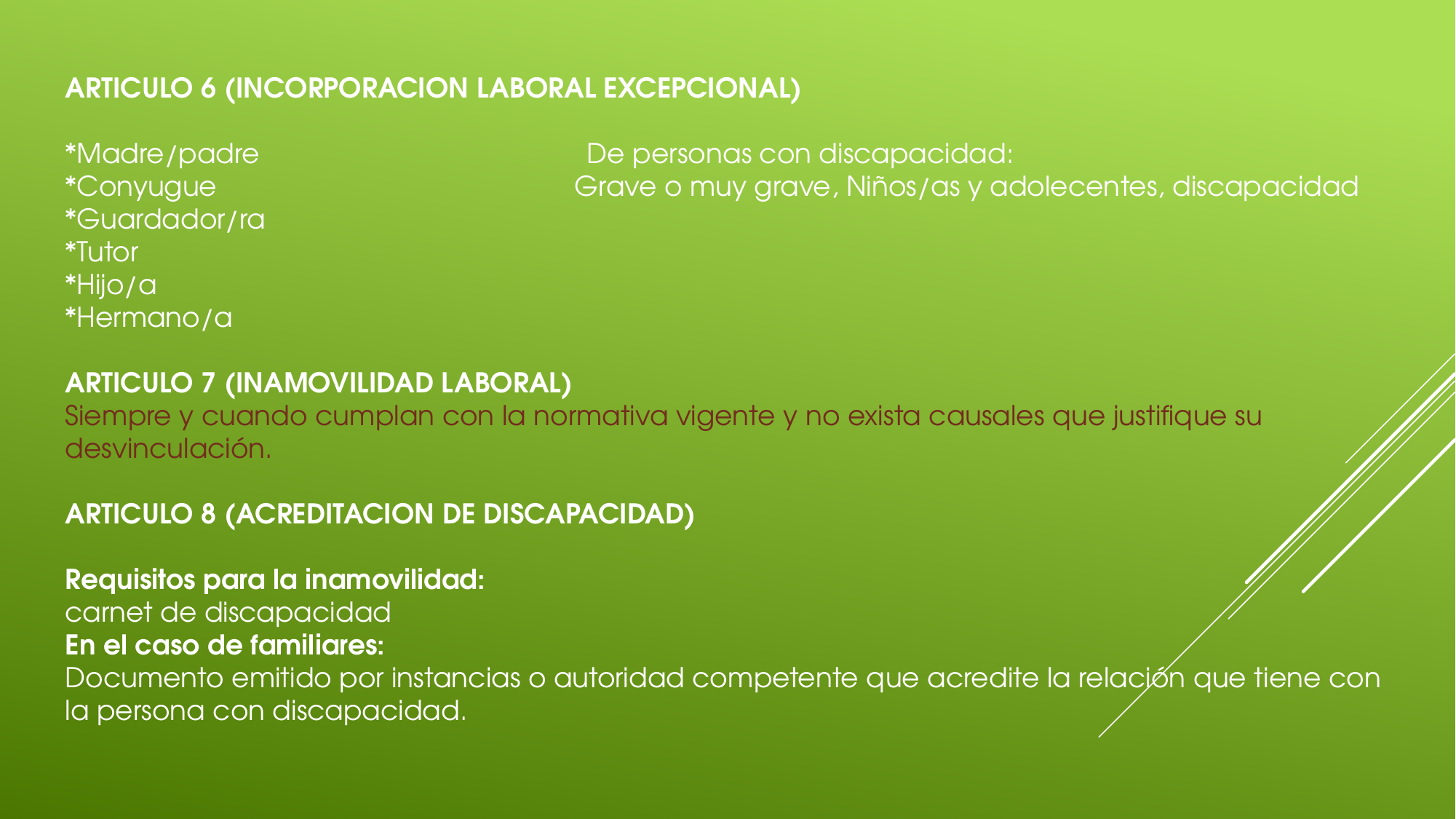

ARTICULO 6 (INCORPORACION LABORAL EXCEPCIONAL)

*Madre/padre                                           De personas con discapacidad:
*Conyugue                                               Grave o muy grave, Niños/as y adolecentes, discapacidad *Guardador/ra
*Tutor
*Hijo/a
*Hermano/a

ARTICULO 7 (INAMOVILIDAD LABORAL)
Siempre y cuando cumplan con la normativa vigente y no exista causales que justifique su desvinculación.

ARTICULO 8 (ACREDITACION DE DISCAPACIDAD)

Requisitos para la inamovilidad:
carnet de discapacidad
En el caso de familiares:
Documento emitido por instancias o autoridad competente que acredite la relación que tiene con
la persona con discapacidad.